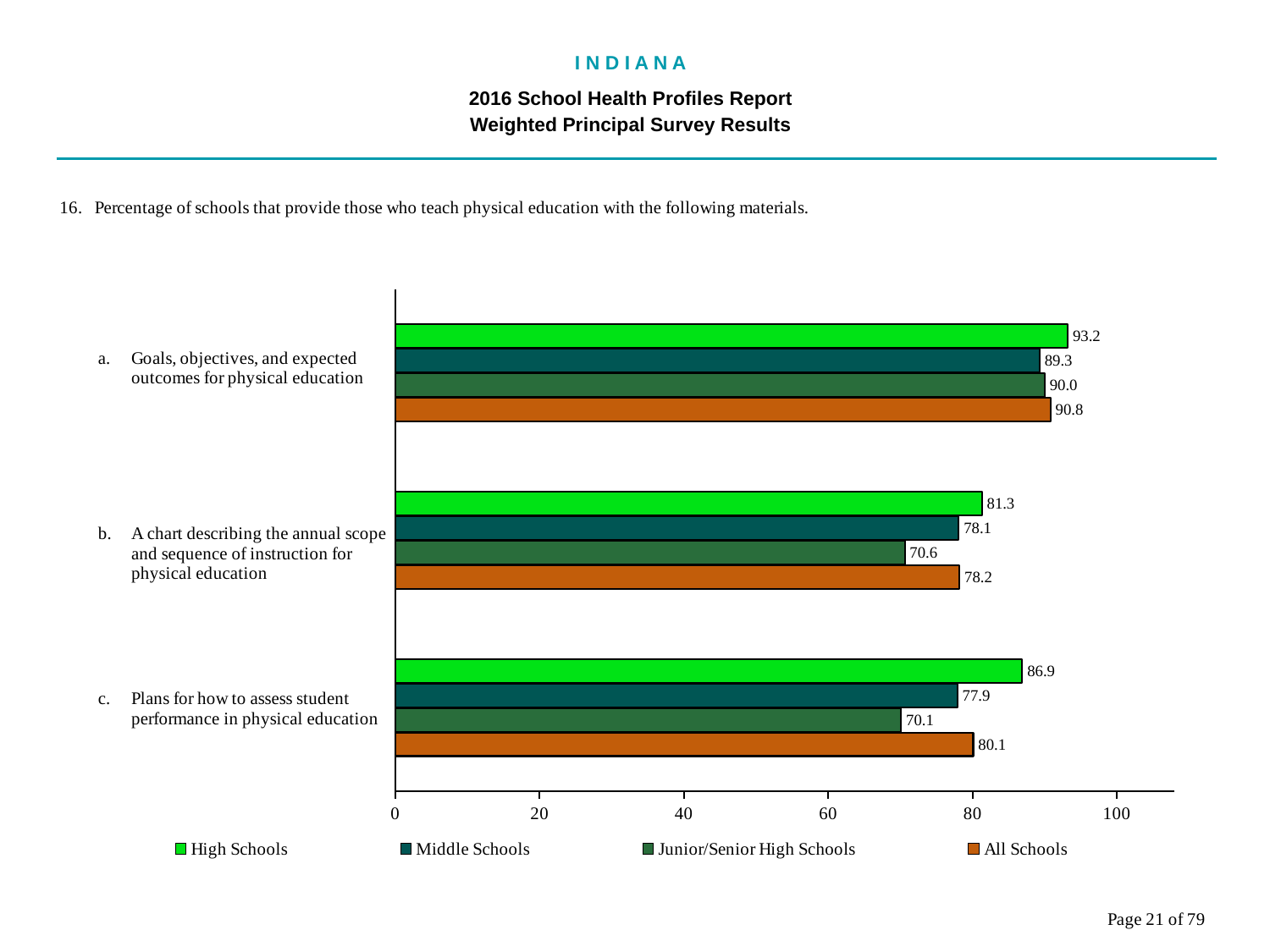

I N D I A N A
2016 School Health Profiles Report
Weighted Principal Survey Results

### Chart

| Category | All Schools | Junior/Senior High Schools | Middle Schools | High Schools |
|---|---|---|---|---|
| Plans for how to assess student performance in physical education | 80.1 | 70.1 | 77.9 | 86.9 |
| A chart describing the annual scope and sequence of instruction for physical education | 78.2 | 70.6 | 78.1 | 81.3 |
| Goals, objectives, and expected outcomes for physical education | 90.8 | 90.0 | 89.3 | 93.2 |